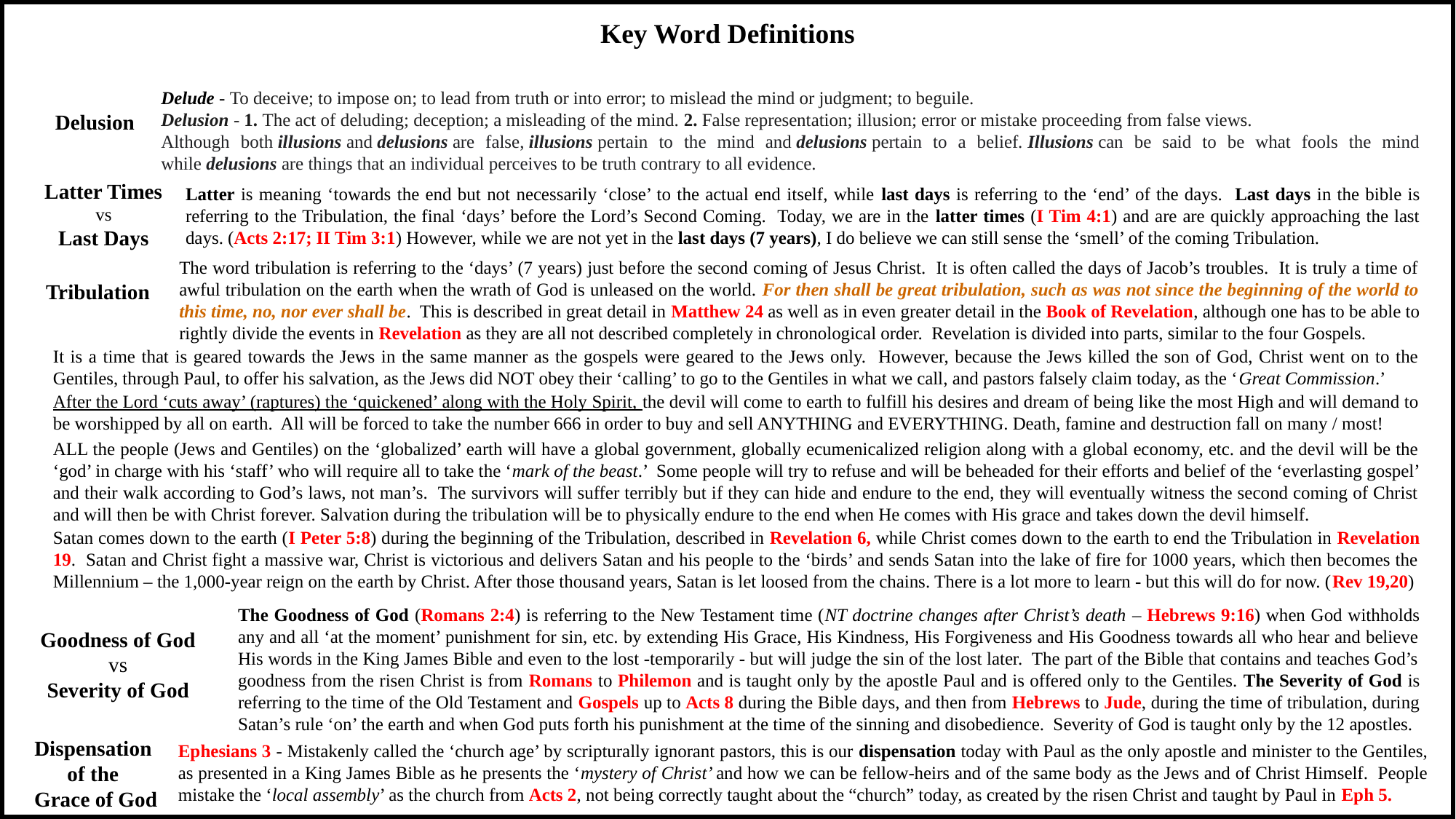

Key Word Definitions
Delude - To deceive; to impose on; to lead from truth or into error; to mislead the mind or judgment; to beguile.
Delusion - 1. The act of deluding; deception; a misleading of the mind. 2. False representation; illusion; error or mistake proceeding from false views.
Although both illusions and delusions are false, illusions pertain to the mind and delusions pertain to a belief. Illusions can be said to be what fools the mind while delusions are things that an individual perceives to be truth contrary to all evidence.
Delusion
Latter Times
vs
Last Days
Latter is meaning ‘towards the end but not necessarily ‘close’ to the actual end itself, while last days is referring to the ‘end’ of the days.  Last days in the bible is referring to the Tribulation, the final ‘days’ before the Lord’s Second Coming.  Today, we are in the latter times (I Tim 4:1) and are are quickly approaching the last days. (Acts 2:17; II Tim 3:1) However, while we are not yet in the last days (7 years), I do believe we can still sense the ‘smell’ of the coming Tribulation.
The word tribulation is referring to the ‘days’ (7 years) just before the second coming of Jesus Christ.  It is often called the days of Jacob’s troubles.  It is truly a time of awful tribulation on the earth when the wrath of God is unleased on the world. For then shall be great tribulation, such as was not since the beginning of the world to this time, no, nor ever shall be.  This is described in great detail in Matthew 24 as well as in even greater detail in the Book of Revelation, although one has to be able to rightly divide the events in Revelation as they are all not described completely in chronological order.  Revelation is divided into parts, similar to the four Gospels.
Tribulation
It is a time that is geared towards the Jews in the same manner as the gospels were geared to the Jews only.  However, because the Jews killed the son of God, Christ went on to the Gentiles, through Paul, to offer his salvation, as the Jews did NOT obey their ‘calling’ to go to the Gentiles in what we call, and pastors falsely claim today, as the ‘Great Commission.’
After the Lord ‘cuts away’ (raptures) the ‘quickened’ along with the Holy Spirit, the devil will come to earth to fulfill his desires and dream of being like the most High and will demand to be worshipped by all on earth.  All will be forced to take the number 666 in order to buy and sell ANYTHING and EVERYTHING. Death, famine and destruction fall on many / most!
ALL the people (Jews and Gentiles) on the ‘globalized’ earth will have a global government, globally ecumenicalized religion along with a global economy, etc. and the devil will be the ‘god’ in charge with his ‘staff’ who will require all to take the ‘mark of the beast.’  Some people will try to refuse and will be beheaded for their efforts and belief of the ‘everlasting gospel’ and their walk according to God’s laws, not man’s.  The survivors will suffer terribly but if they can hide and endure to the end, they will eventually witness the second coming of Christ and will then be with Christ forever. Salvation during the tribulation will be to physically endure to the end when He comes with His grace and takes down the devil himself.
Satan comes down to the earth (I Peter 5:8) during the beginning of the Tribulation, described in Revelation 6, while Christ comes down to the earth to end the Tribulation in Revelation 19.  Satan and Christ fight a massive war, Christ is victorious and delivers Satan and his people to the ‘birds’ and sends Satan into the lake of fire for 1000 years, which then becomes the Millennium – the 1,000-year reign on the earth by Christ. After those thousand years, Satan is let loosed from the chains. There is a lot more to learn - but this will do for now. (Rev 19,20)
The Goodness of God (Romans 2:4) is referring to the New Testament time (NT doctrine changes after Christ’s death – Hebrews 9:16) when God withholds any and all ‘at the moment’ punishment for sin, etc. by extending His Grace, His Kindness, His Forgiveness and His Goodness towards all who hear and believe His words in the King James Bible and even to the lost -temporarily - but will judge the sin of the lost later.  The part of the Bible that contains and teaches God’s goodness from the risen Christ is from Romans to Philemon and is taught only by the apostle Paul and is offered only to the Gentiles. The Severity of God is referring to the time of the Old Testament and Gospels up to Acts 8 during the Bible days, and then from Hebrews to Jude, during the time of tribulation, during Satan’s rule ‘on’ the earth and when God puts forth his punishment at the time of the sinning and disobedience.  Severity of God is taught only by the 12 apostles.
Goodness of God vs
Severity of God
Dispensation
of the
Grace of God
Ephesians 3 - Mistakenly called the ‘church age’ by scripturally ignorant pastors, this is our dispensation today with Paul as the only apostle and minister to the Gentiles, as presented in a King James Bible as he presents the ‘mystery of Christ’ and how we can be fellow-heirs and of the same body as the Jews and of Christ Himself.  People mistake the ‘local assembly’ as the church from Acts 2, not being correctly taught about the “church” today, as created by the risen Christ and taught by Paul in Eph 5.